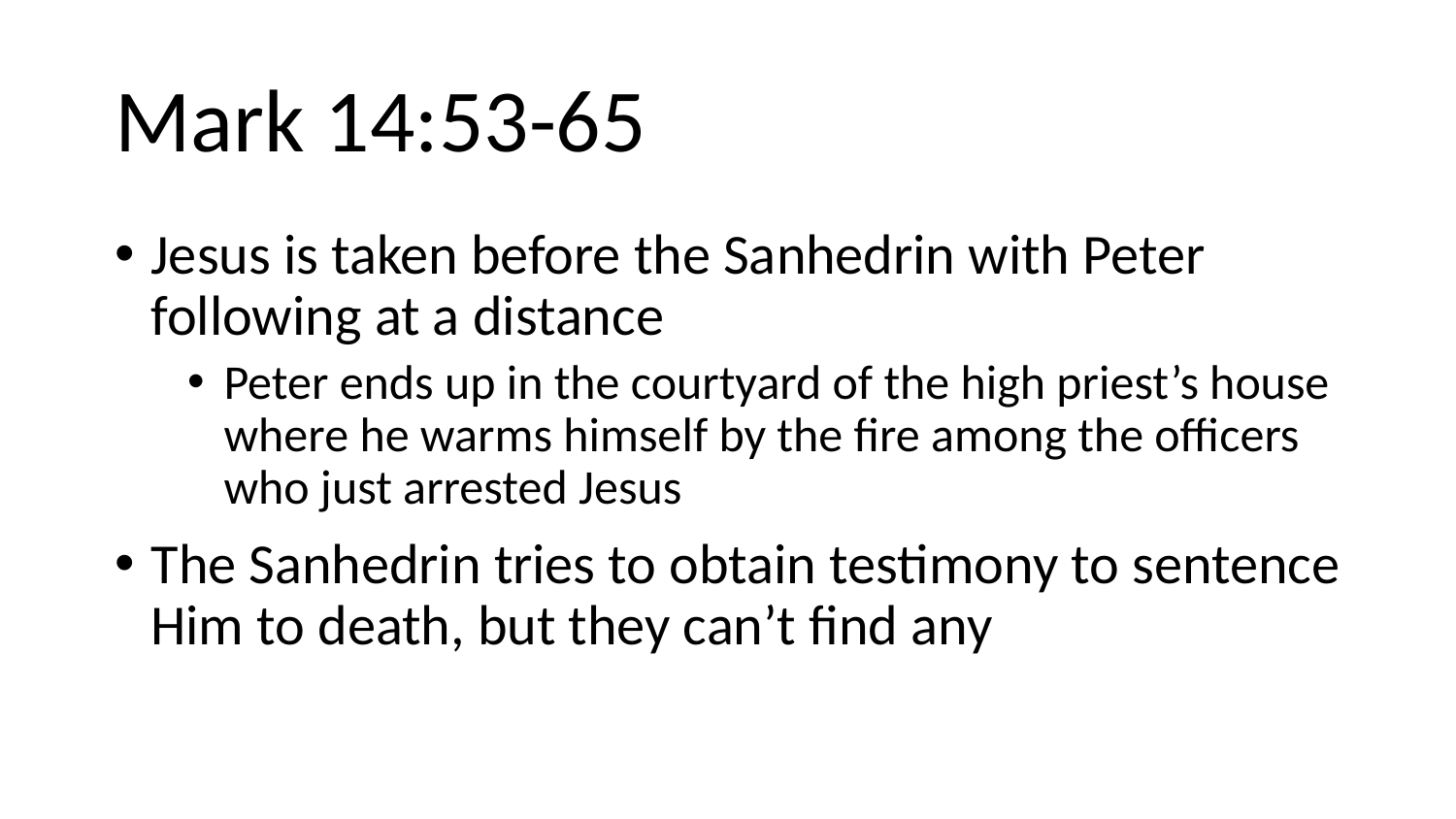

# Mark 14:53-65
Jesus is taken before the Sanhedrin with Peter following at a distance
Peter ends up in the courtyard of the high priest’s house where he warms himself by the fire among the officers who just arrested Jesus
The Sanhedrin tries to obtain testimony to sentence Him to death, but they can’t find any